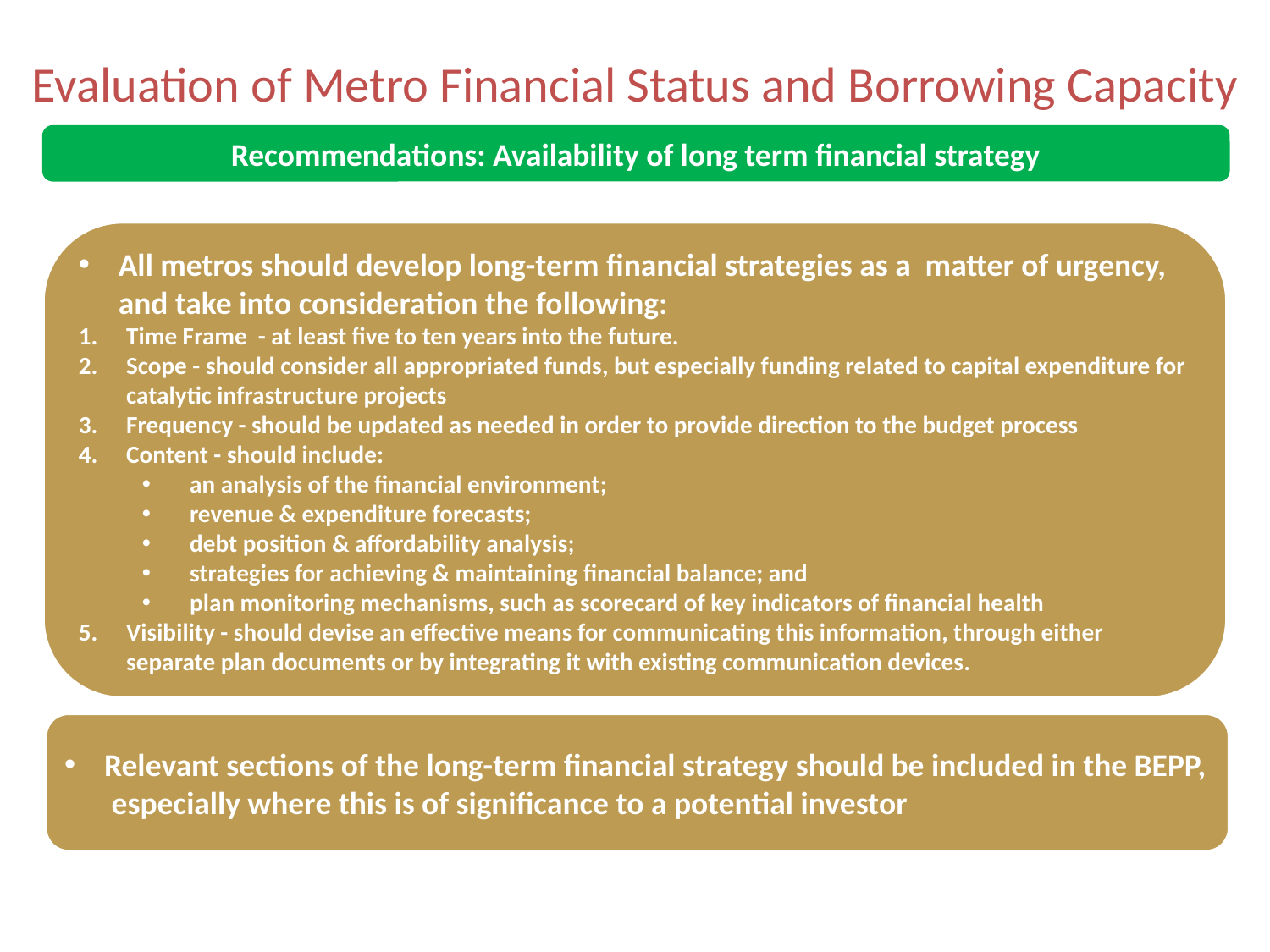

# Evaluation of Metro Financial Status and Borrowing Capacity
Recommendations: Availability of long term financial strategy
All metros should develop long-term financial strategies as a  matter of urgency, and take into consideration the following:
Time Frame  - at least five to ten years into the future.
Scope - should consider all appropriated funds, but especially funding related to capital expenditure for catalytic infrastructure projects
Frequency - should be updated as needed in order to provide direction to the budget process
Content - should include:
an analysis of the financial environment;
revenue & expenditure forecasts;
debt position & affordability analysis;
strategies for achieving & maintaining financial balance; and
plan monitoring mechanisms, such as scorecard of key indicators of financial health
Visibility - should devise an effective means for communicating this information, through either separate plan documents or by integrating it with existing communication devices.
Relevant sections of the long-term financial strategy should be included in the BEPP,  especially where this is of significance to a potential investor